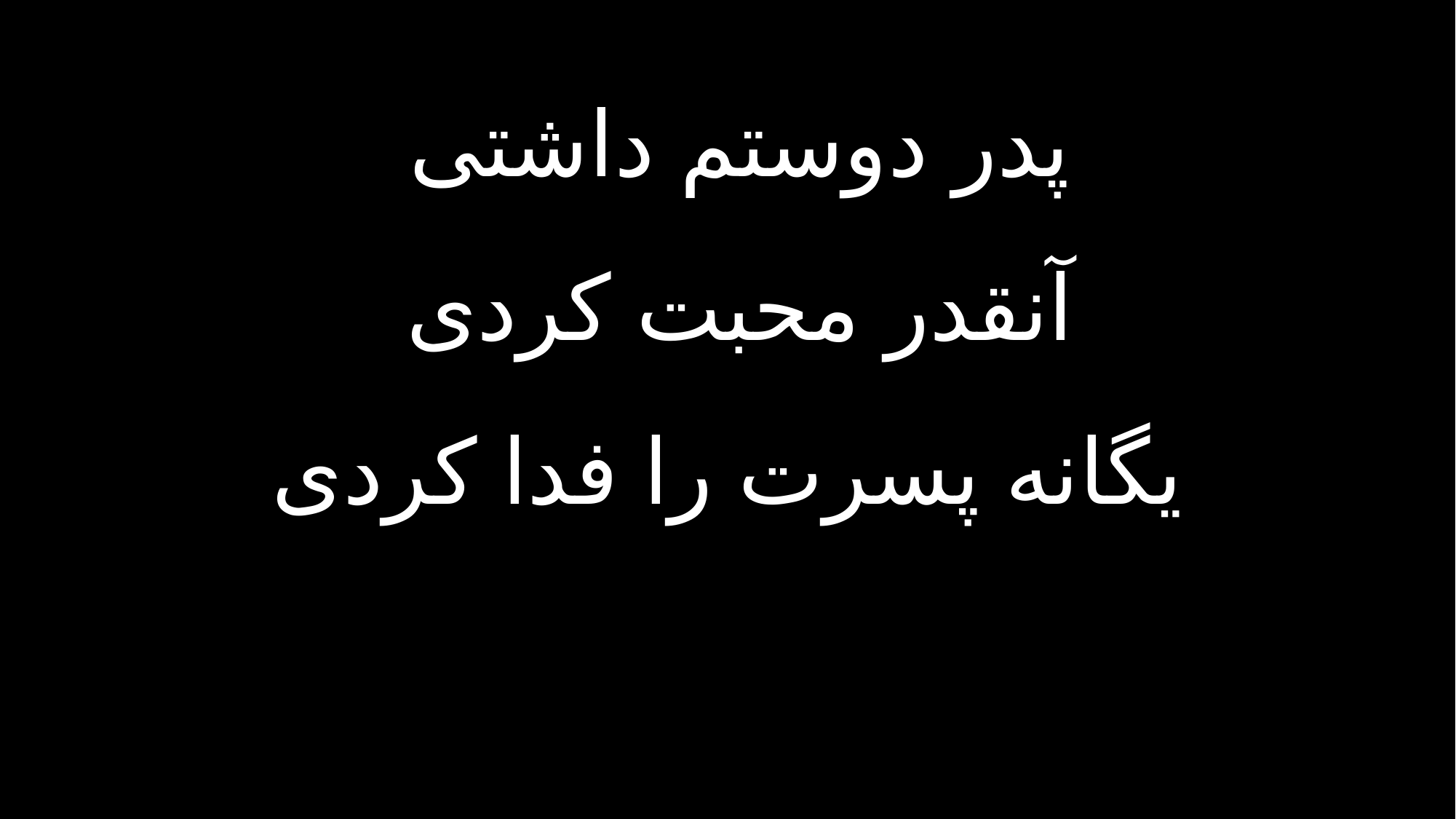

پدر دوستم داشتى
آنقدر محبت كردى
يگانه پسرت را فدا كردى